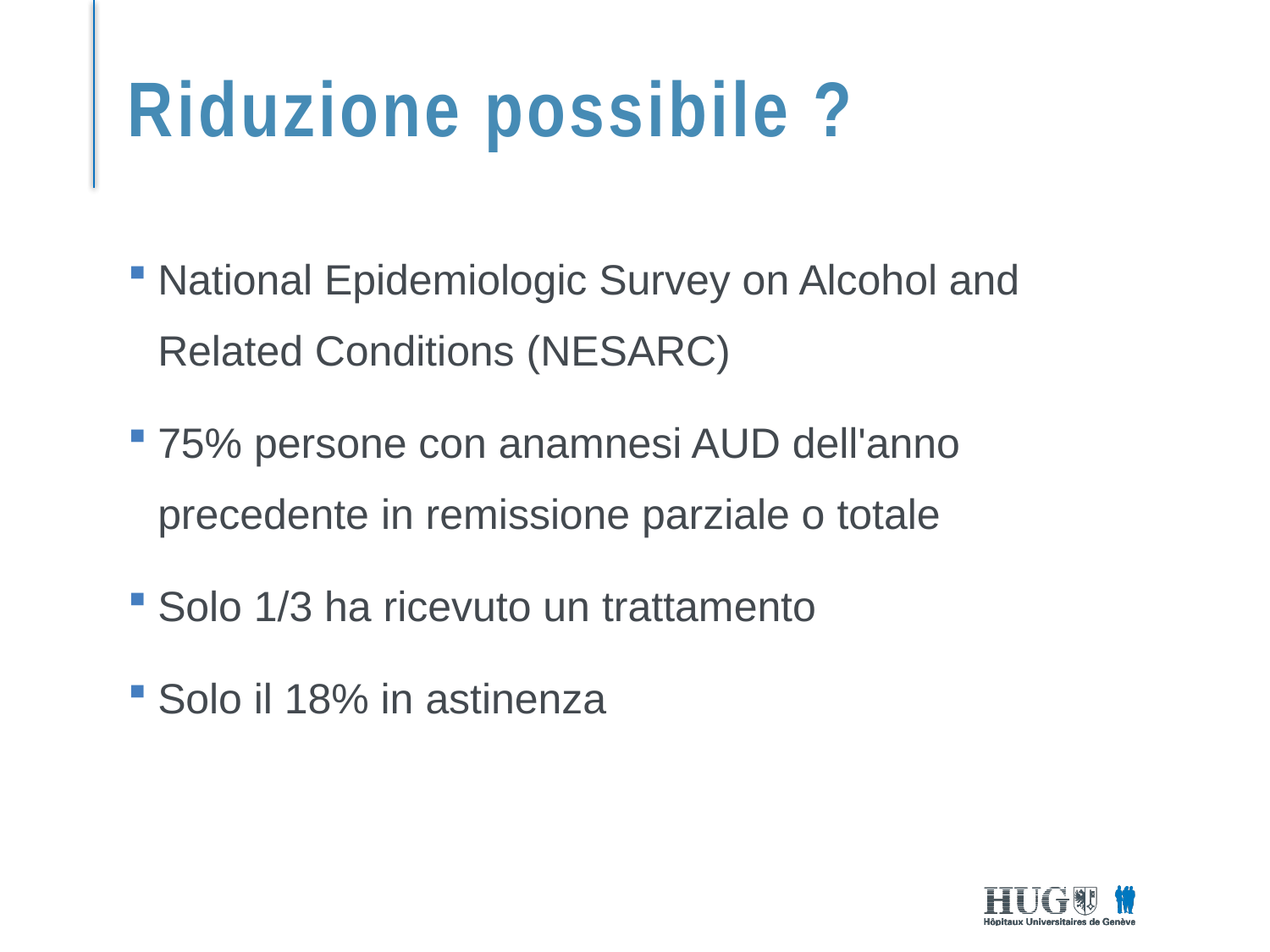

# Riduzione possibile ?
National Epidemiologic Survey on Alcohol and Related Conditions (NESARC)
75% persone con anamnesi AUD dell'anno precedente in remissione parziale o totale
Solo 1/3 ha ricevuto un trattamento
Solo il 18% in astinenza